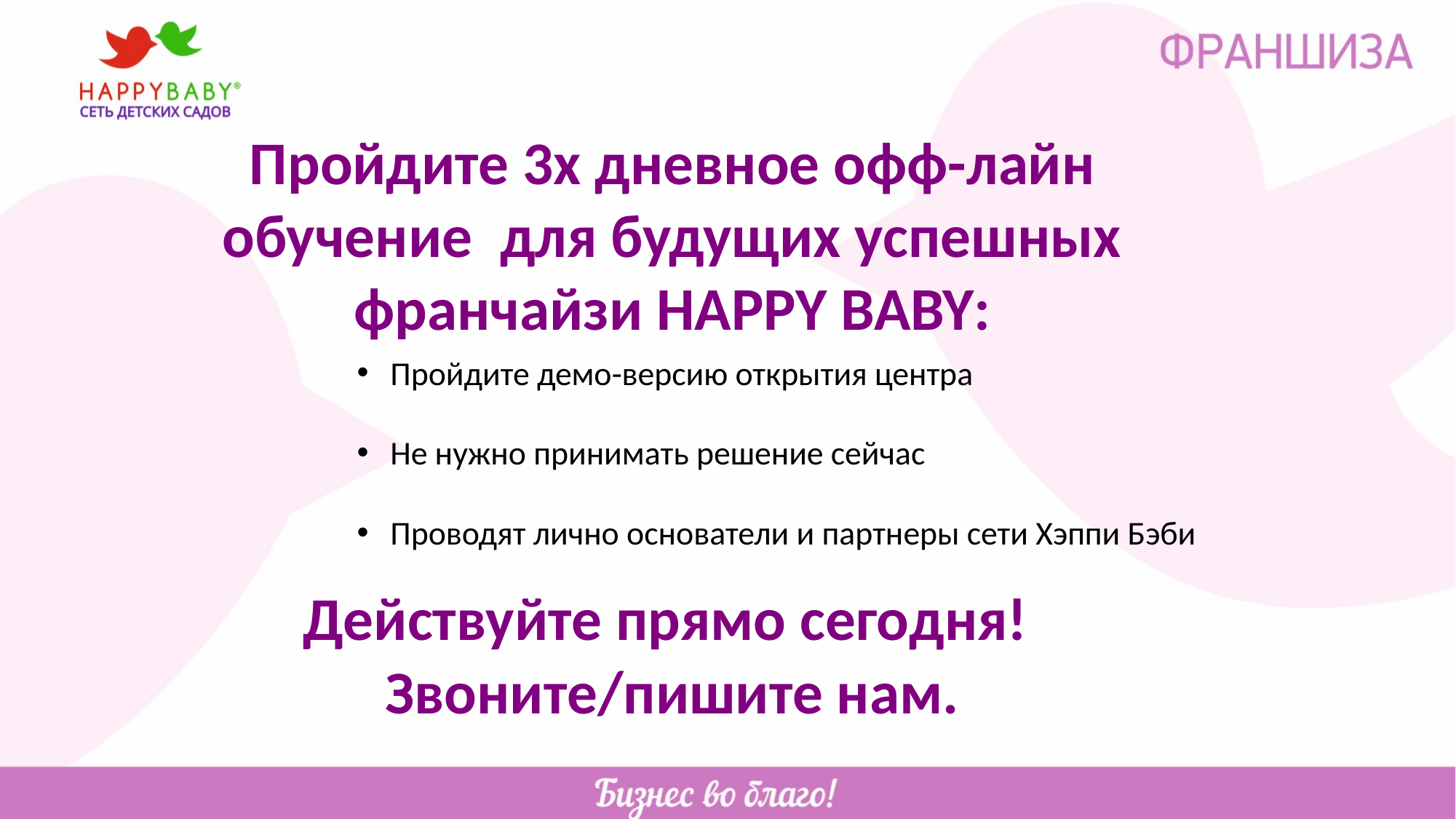

Пройдите 3х дневное офф-лайн обучение  для будущих успешных франчайзи HAPPY BABY:

 Пройдите демо-версию открытия центра

 Не нужно принимать решение сейчас

 Проводят лично основатели и партнеры сети Хэппи Бэби
Действуйте прямо сегодня!
Звоните/пишите нам.